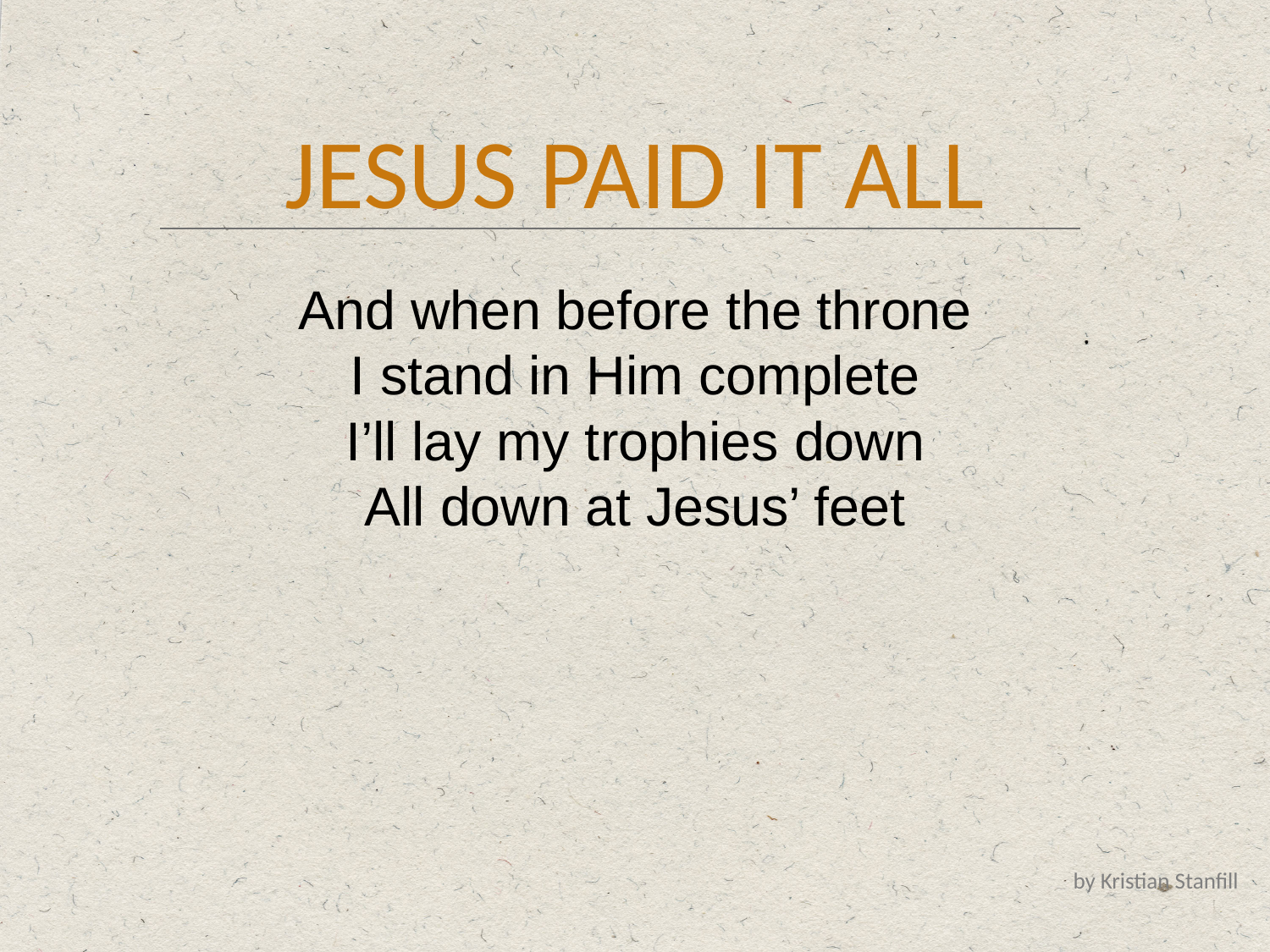

JESUS PAID IT ALL

And when before the throne
I stand in Him complete
I’ll lay my trophies down
All down at Jesus’ feet
by Kristian Stanfill